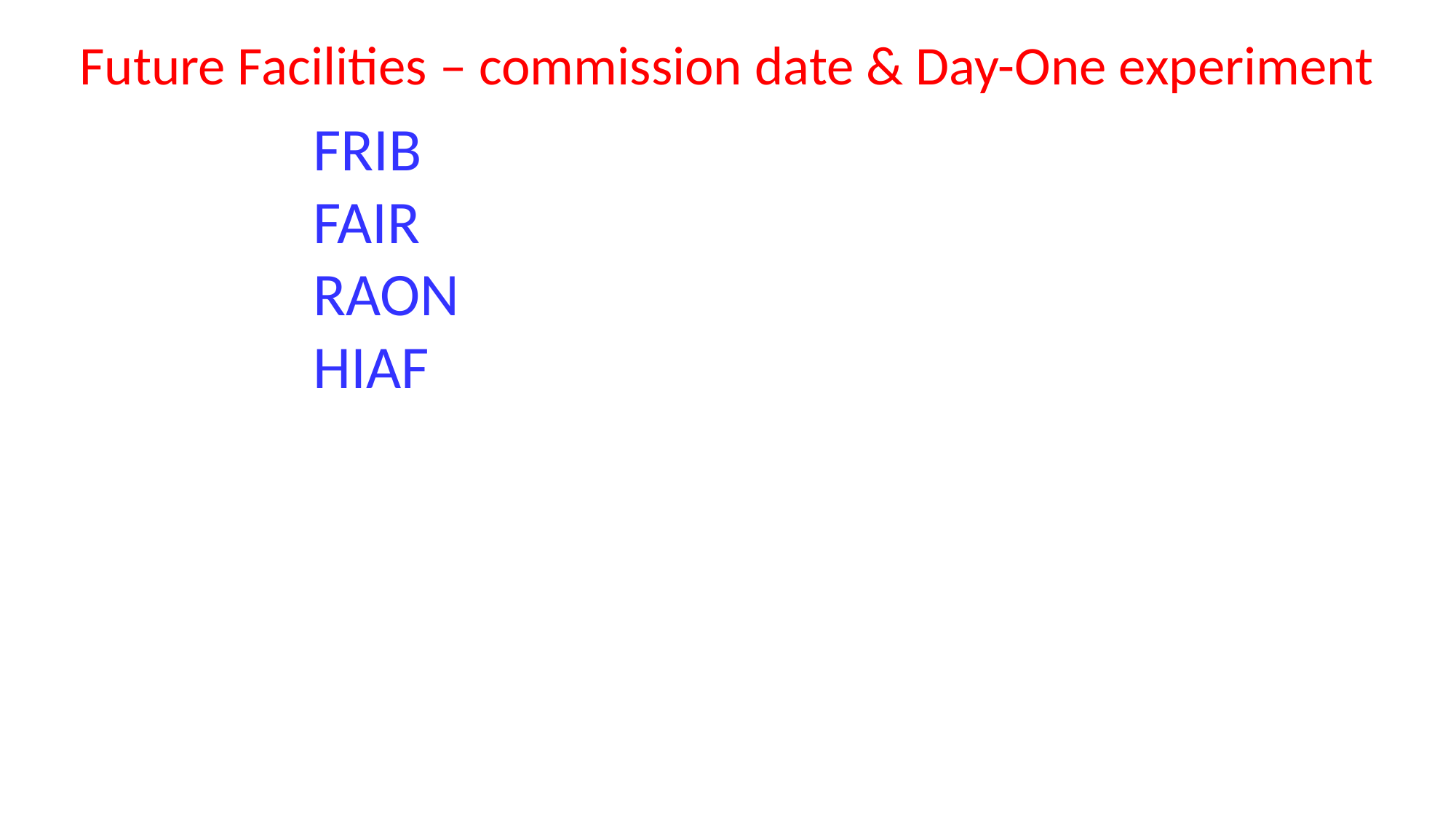

Future Facilities – commission date & Day-One experiment
FRIB
FAIR
RAON
HIAF